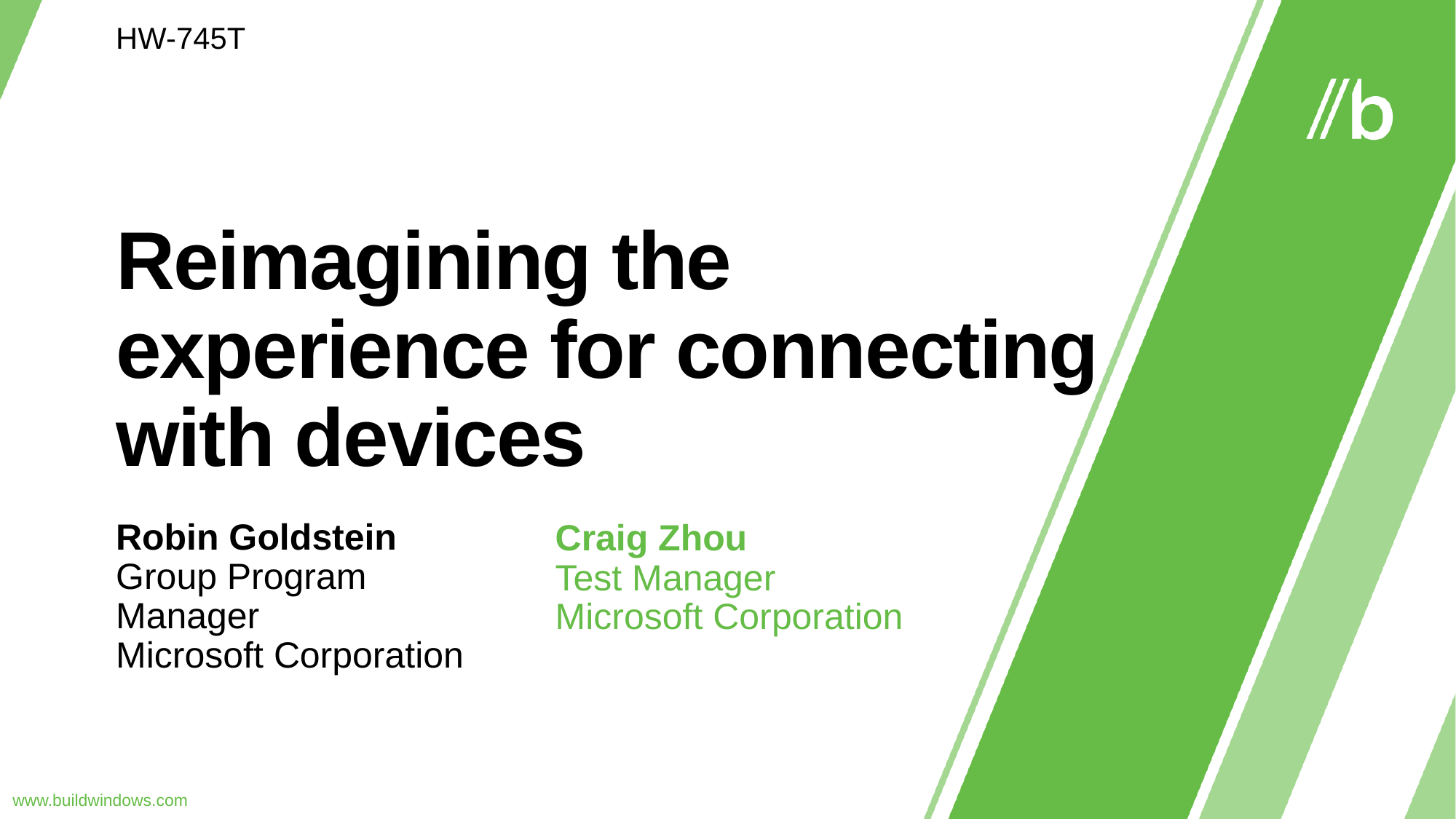

HW-745T
# Reimagining the experience for connecting with devices
Robin Goldstein
Group Program Manager
Microsoft Corporation

Craig Zhou
Test Manager
Microsoft Corporation